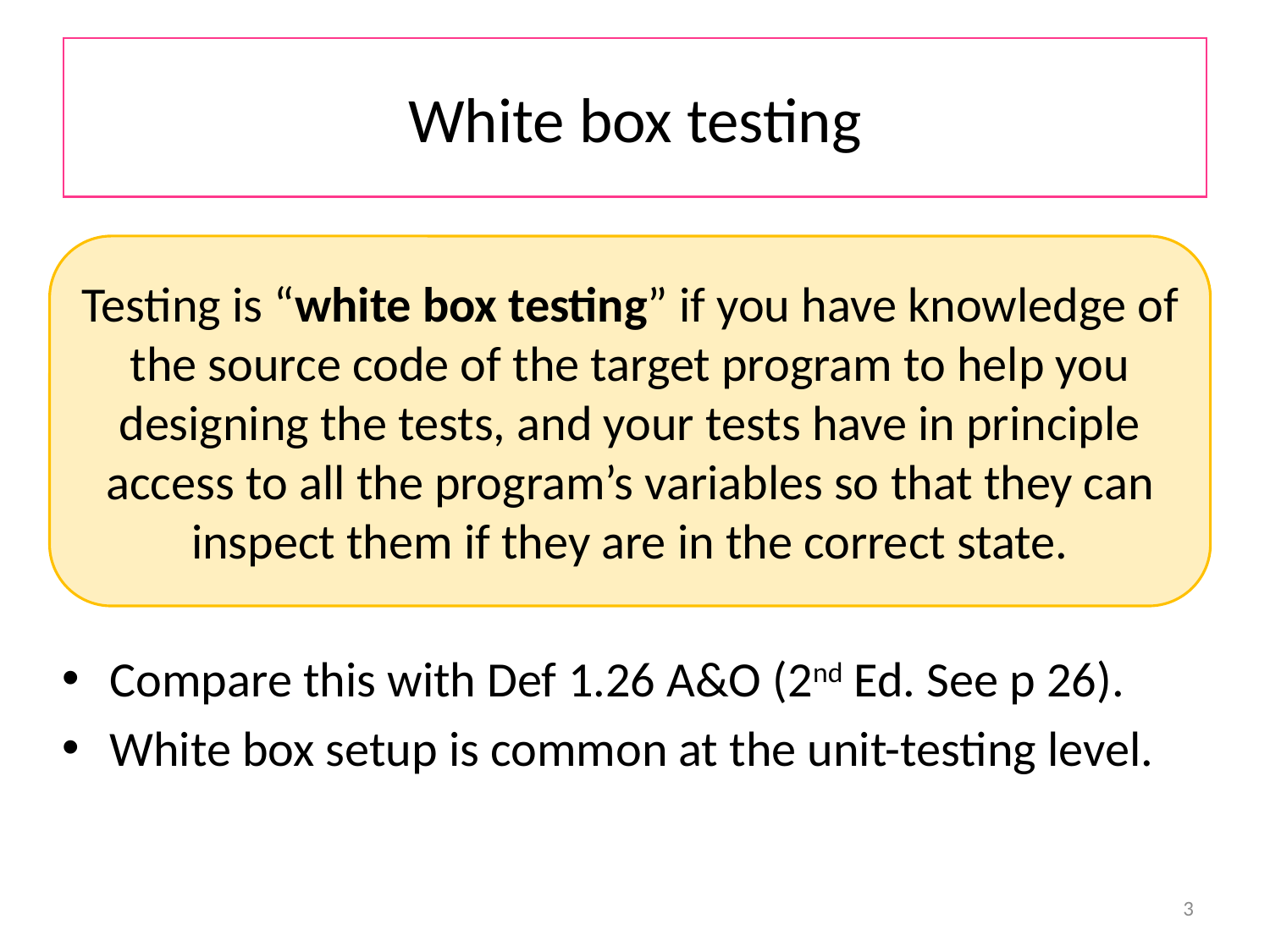

# White box testing

Testing is “white box testing” if you have knowledge of the source code of the target program to help you designing the tests, and your tests have in principle access to all the program’s variables so that they can inspect them if they are in the correct state.

Compare this with Def 1.26 A&O (2nd Ed. See p 26).
White box setup is common at the unit-testing level.

3